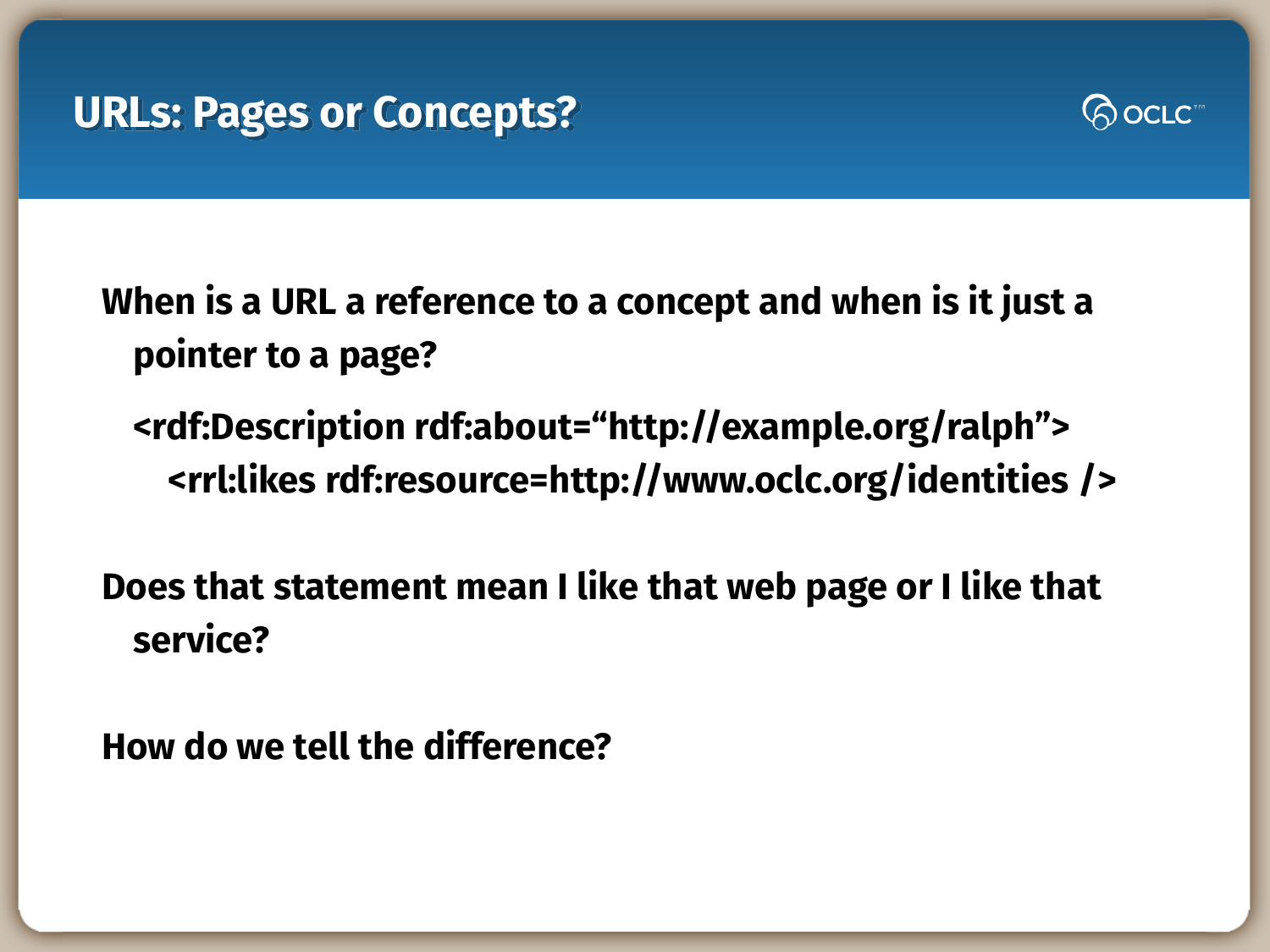

# URLs: Pages or Concepts?
When is a URL a reference to a concept and when is it just a pointer to a page?
	<rdf:Description rdf:about=“http://example.org/ralph”>
	    <rrl:likes rdf:resource=http://www.oclc.org/identities />

Does that statement mean I like that web page or I like that service?

How do we tell the difference?